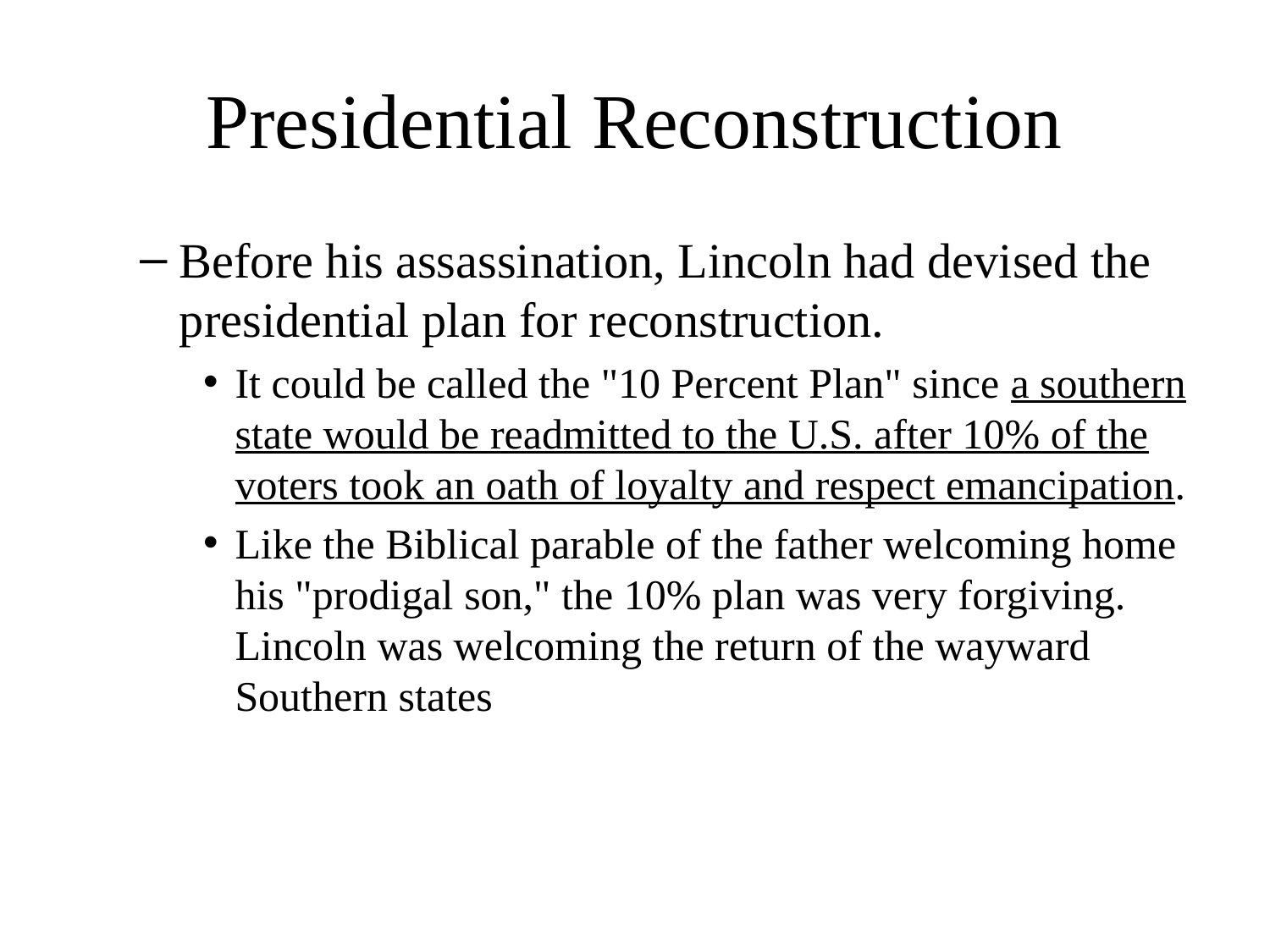

# Presidential Reconstruction
Before his assassination, Lincoln had devised the presidential plan for reconstruction.
It could be called the "10 Percent Plan" since a southern state would be readmitted to the U.S. after 10% of the voters took an oath of loyalty and respect emancipation.
Like the Biblical parable of the father welcoming home his "prodigal son," the 10% plan was very forgiving. Lincoln was welcoming the return of the wayward Southern states